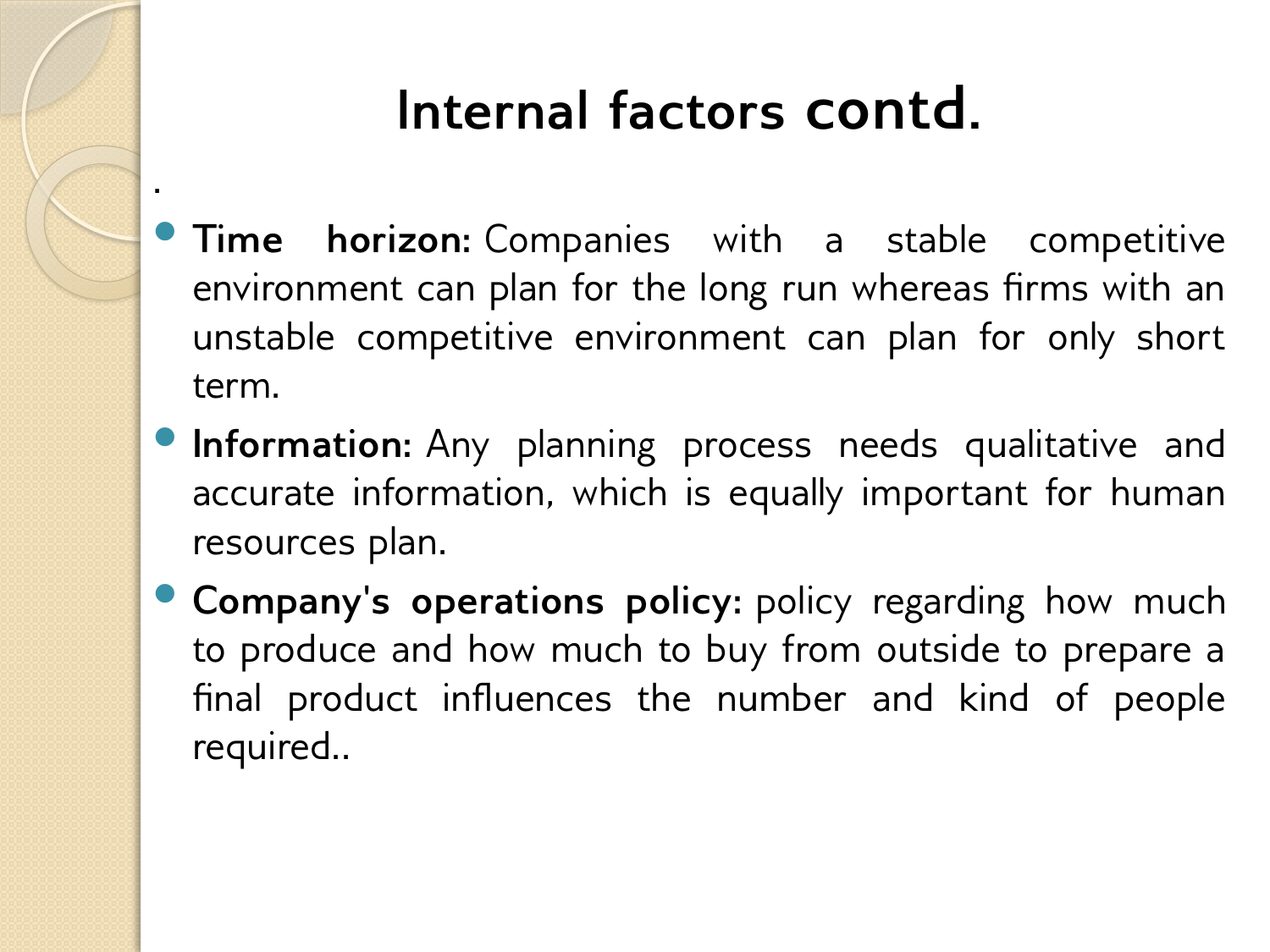

Internal factors contd.
.
Time horizon: Companies with a stable competitive environment can plan for the long run whereas firms with an unstable competitive environment can plan for only short term.
Information: Any planning process needs qualitative and accurate information, which is equally important for human resources plan.
Company's operations policy: policy regarding how much to produce and how much to buy from outside to prepare a final product influences the number and kind of people required..